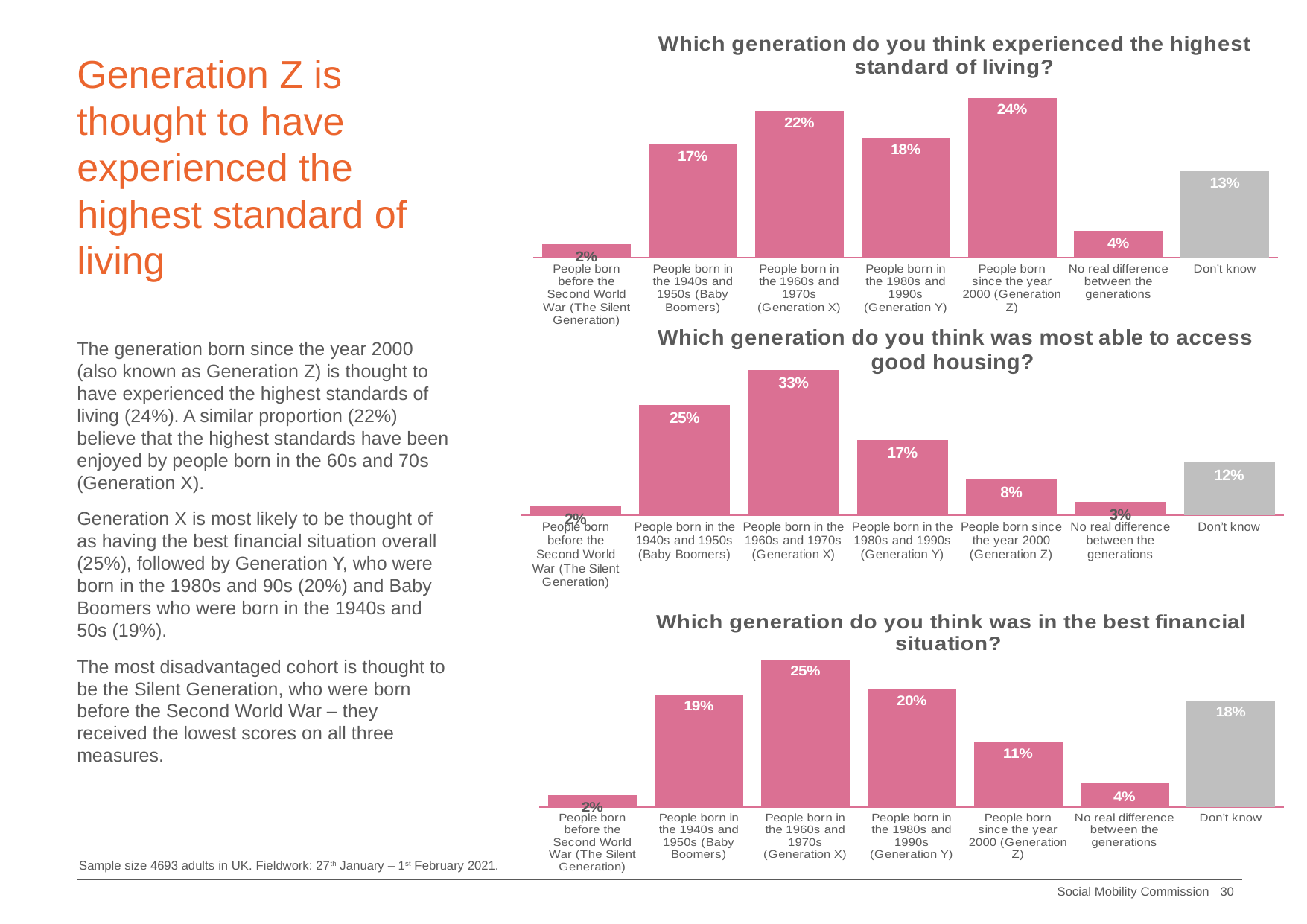

### Chart: Which generation do you think was most able to access good housing?

| Category |
|---|

### Chart: Which generation do you think experienced the highest standard of living?

| Category | Which generation do you think CURRENTLY has the highest standard of living?2 |
|---|---|
| People born before the Second World War (The Silent Generation) | 0.02 |
| People born in the 1940s and 1950s (Baby Boomers) | 0.17 |
| People born in the 1960s and 1970s (Generation X) | 0.22 |
| People born in the 1980s and 1990s (Generation Y) | 0.18 |
| People born since the year 2000 (Generation Z) | 0.24 |
| No real difference between the generations | 0.04 |
| Don’t know | 0.13 |
# Generation Z is thought to have experienced the highest standard of living

### Chart: Which generation do you think currently has the highest standard of living?

| Category |
|---|

### Chart: Which generation do you think was most able to access good housing?

| Category | People born before the Second World War |
|---|---|
| People born before the Second World War (The Silent Generation) | 0.02 |
| People born in the 1940s and 1950s (Baby Boomers) | 0.25 |
| People born in the 1960s and 1970s (Generation X) | 0.33 |
| People born in the 1980s and 1990s (Generation Y) | 0.17 |
| People born since the year 2000 (Generation Z) | 0.08 |
| No real difference between the generations | 0.03 |
| Don’t know | 0.12 |
The generation born since the year 2000 (also known as Generation Z) is thought to have experienced the highest standards of living (24%). A similar proportion (22%) believe that the highest standards have been enjoyed by people born in the 60s and 70s (Generation X).
Generation X is most likely to be thought of as having the best financial situation overall (25%), followed by Generation Y, who were born in the 1980s and 90s (20%) and Baby Boomers who were born in the 1940s and 50s (19%).
The most disadvantaged cohort is thought to be the Silent Generation, who were born before the Second World War – they received the lowest scores on all three measures.

### Chart: Which generation do you think was in the best financial situation?

| Category |
|---|

### Chart: Which generation do you think was in the best financial situation?

| Category | People born before the Second World War |
|---|---|
| People born before the Second World War (The Silent Generation) | 0.02 |
| People born in the 1940s and 1950s (Baby Boomers) | 0.19 |
| People born in the 1960s and 1970s (Generation X) | 0.25 |
| People born in the 1980s and 1990s (Generation Y) | 0.2 |
| People born since the year 2000 (Generation Z) | 0.11 |
| No real difference between the generations | 0.04 |
| Don’t know | 0.18 |
Sample size 4693 adults in UK. Fieldwork: 27th January – 1st February 2021.
30